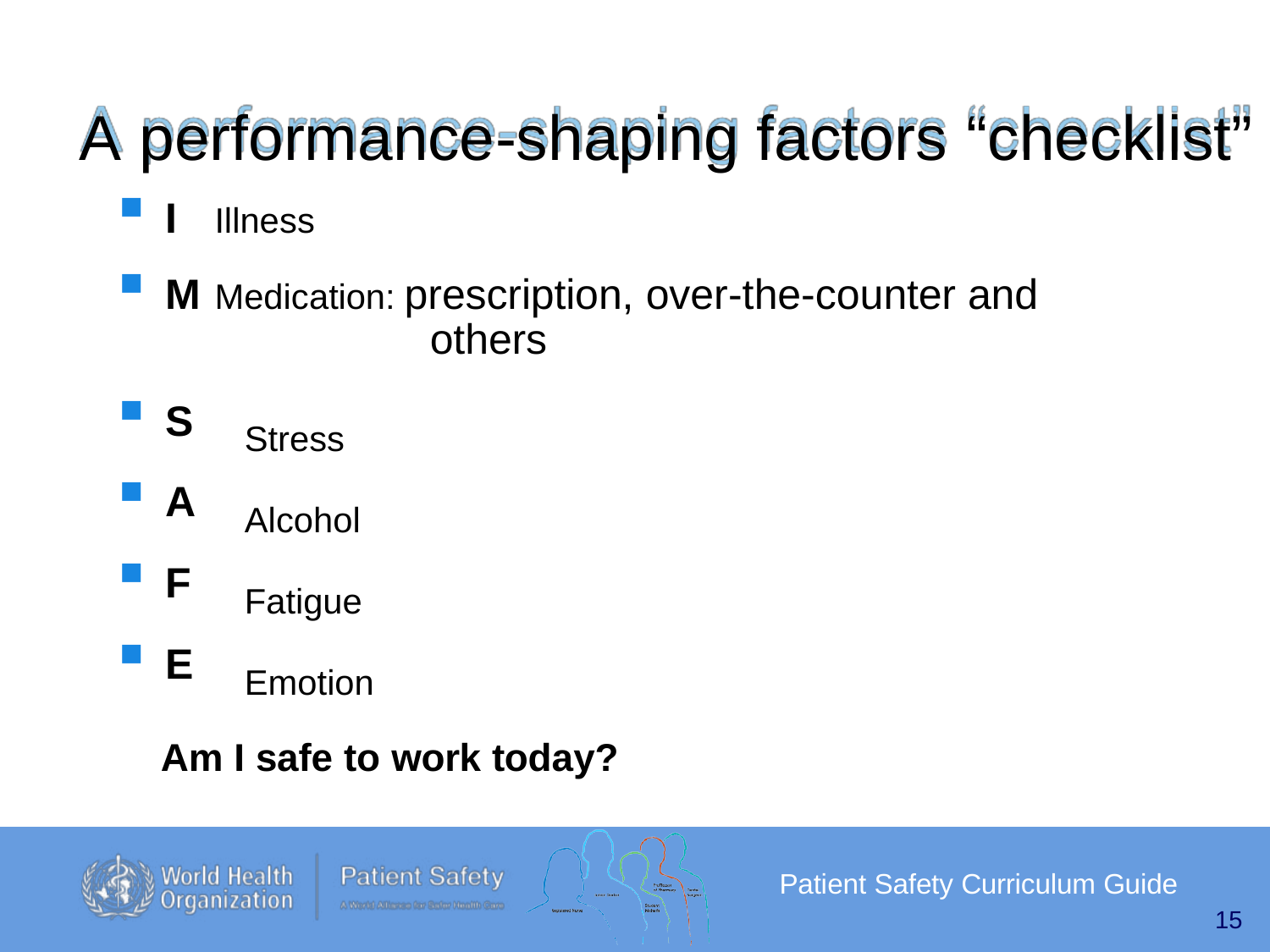

A performance-shaping factors	“checklist”
I	Illness
M	Medication: prescription, over-the-counter and
others
S
A
F
E
Stress
Alcohol
Fatigue
Emotion
Am I safe to work today?
Patient Safety Curriculum Guide
15